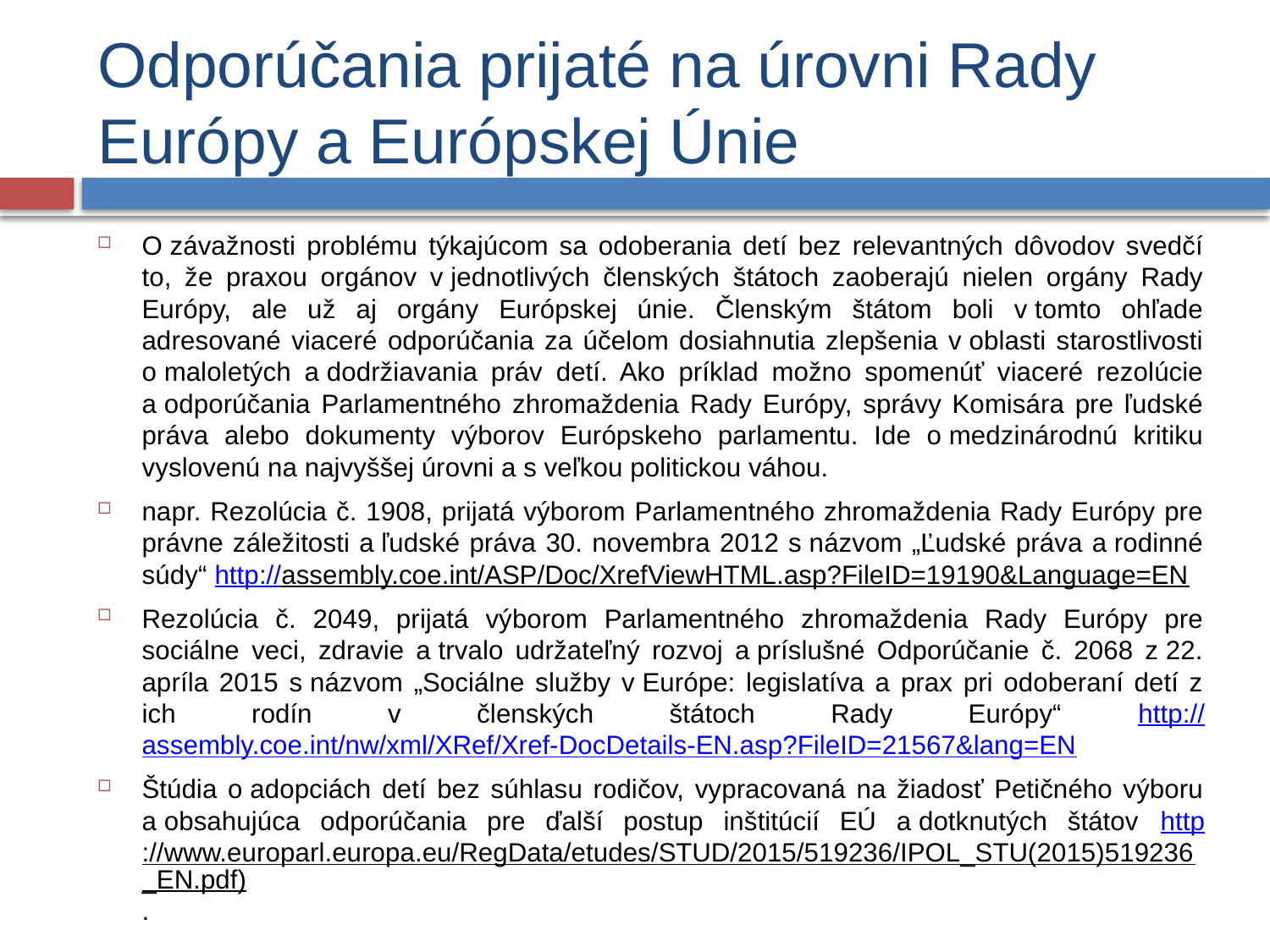

# Odporúčania prijaté na úrovni Rady Európy a Európskej Únie
O závažnosti problému týkajúcom sa odoberania detí bez relevantných dôvodov svedčí to, že praxou orgánov v jednotlivých členských štátoch zaoberajú nielen orgány Rady Európy, ale už aj orgány Európskej únie. Členským štátom boli v tomto ohľade adresované viaceré odporúčania za účelom dosiahnutia zlepšenia v oblasti starostlivosti o maloletých a dodržiavania práv detí. Ako príklad možno spomenúť viaceré rezolúcie a odporúčania Parlamentného zhromaždenia Rady Európy, správy Komisára pre ľudské práva alebo dokumenty výborov Európskeho parlamentu. Ide o medzinárodnú kritiku vyslovenú na najvyššej úrovni a s veľkou politickou váhou.
napr. Rezolúcia č. 1908, prijatá výborom Parlamentného zhromaždenia Rady Európy pre právne záležitosti a ľudské práva 30. novembra 2012 s názvom „Ľudské práva a rodinné súdy“ http://assembly.coe.int/ASP/Doc/XrefViewHTML.asp?FileID=19190&Language=EN
Rezolúcia č. 2049, prijatá výborom Parlamentného zhromaždenia Rady Európy pre sociálne veci, zdravie a trvalo udržateľný rozvoj a príslušné Odporúčanie č. 2068 z 22. apríla 2015 s názvom „Sociálne služby v Európe: legislatíva a prax pri odoberaní detí z ich rodín v členských štátoch Rady Európy“ http://assembly.coe.int/nw/xml/XRef/Xref-DocDetails-EN.asp?FileID=21567&lang=EN
Štúdia o adopciách detí bez súhlasu rodičov, vypracovaná na žiadosť Petičného výboru a obsahujúca odporúčania pre ďalší postup inštitúcií EÚ a dotknutých štátov http://www.europarl.europa.eu/RegData/etudes/STUD/2015/519236/IPOL_STU(2015)519236_EN.pdf).